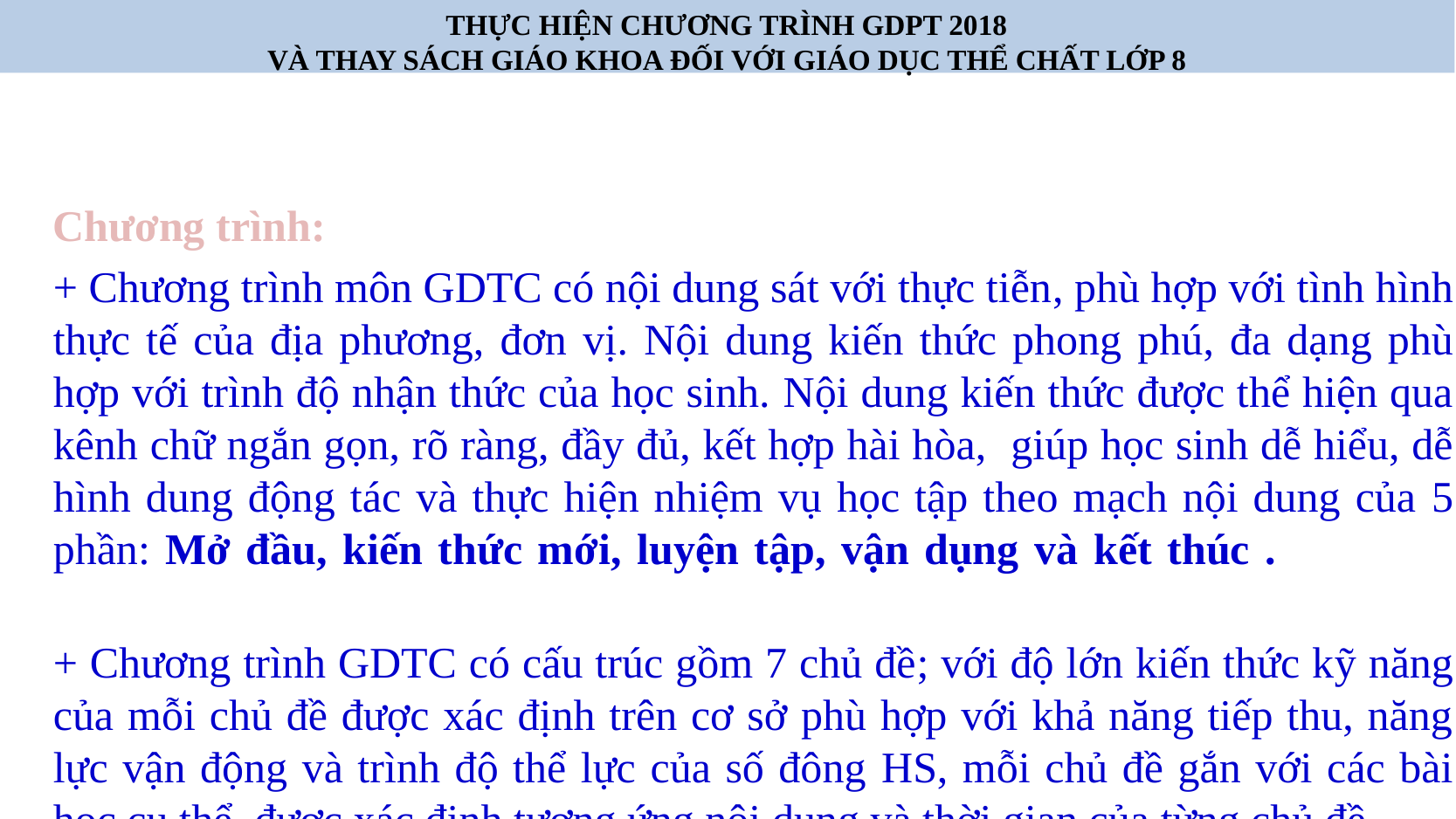

THỰC HIỆN CHƯƠNG TRÌNH GDPT 2018
VÀ THAY SÁCH GIÁO KHOA ĐỐI VỚI GIÁO DỤC THỂ CHẤT LỚP 8
Chương trình:
+ Chương trình môn GDTC có nội dung sát với thực tiễn, phù hợp với tình hình thực tế của địa phương, đơn vị. Nội dung kiến thức phong phú, đa dạng phù hợp với trình độ nhận thức của học sinh. Nội dung kiến thức được thể hiện qua kênh chữ ngắn gọn, rõ ràng, đầy đủ, kết hợp hài hòa,  giúp học sinh dễ hiểu, dễ hình dung động tác và thực hiện nhiệm vụ học tập theo mạch nội dung của 5 phần: Mở đầu, kiến thức mới, luyện tập, vận dụng và kết thúc .
+ Chương trình GDTC có cấu trúc gồm 7 chủ đề; với độ lớn kiến thức kỹ năng của mỗi chủ đề được xác định trên cơ sở phù hợp với khả năng tiếp thu, năng lực vận động và trình độ thể lực của số đông HS, mỗi chủ đề gắn với các bài học cụ thể, được xác định tương ứng nội dung và thời gian của từng chủ đề.